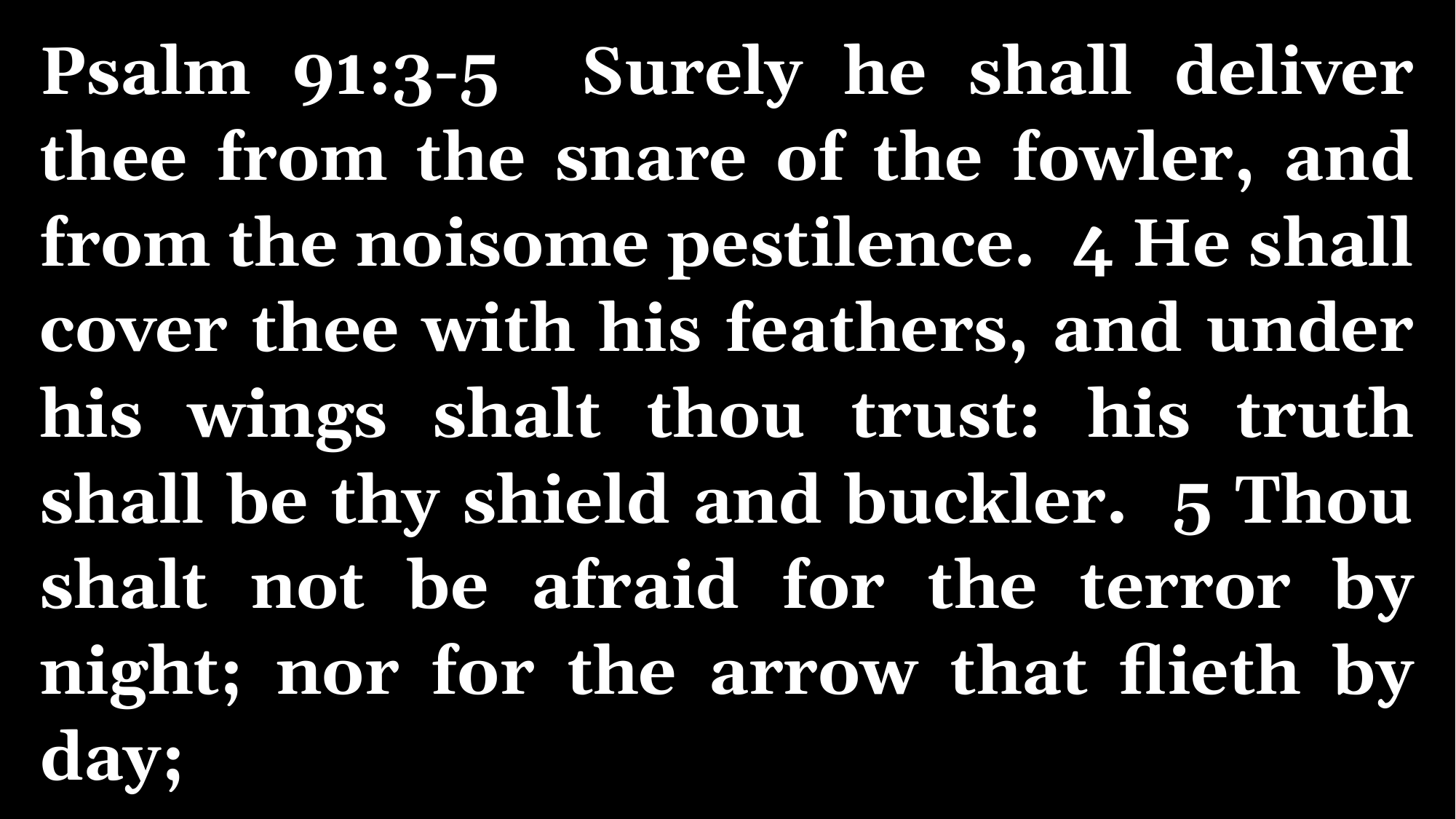

Psalm 91:3-5  Surely he shall deliver thee from the snare of the fowler, and from the noisome pestilence.  4 He shall cover thee with his feathers, and under his wings shalt thou trust: his truth shall be thy shield and buckler.  5 Thou shalt not be afraid for the terror by night; nor for the arrow that flieth by day;